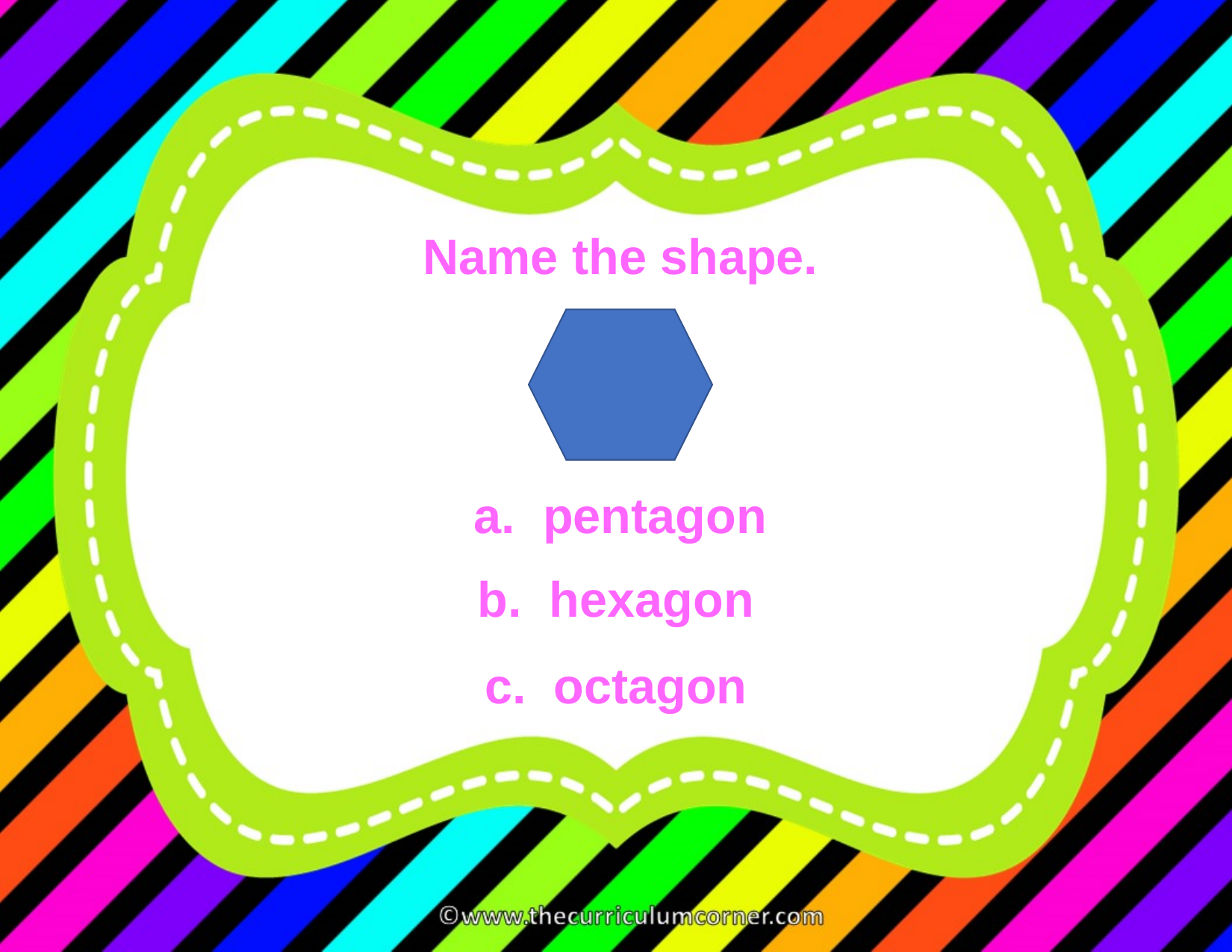

Name the shape.

a.  pentagon
b.  hexagon
c.  octagon